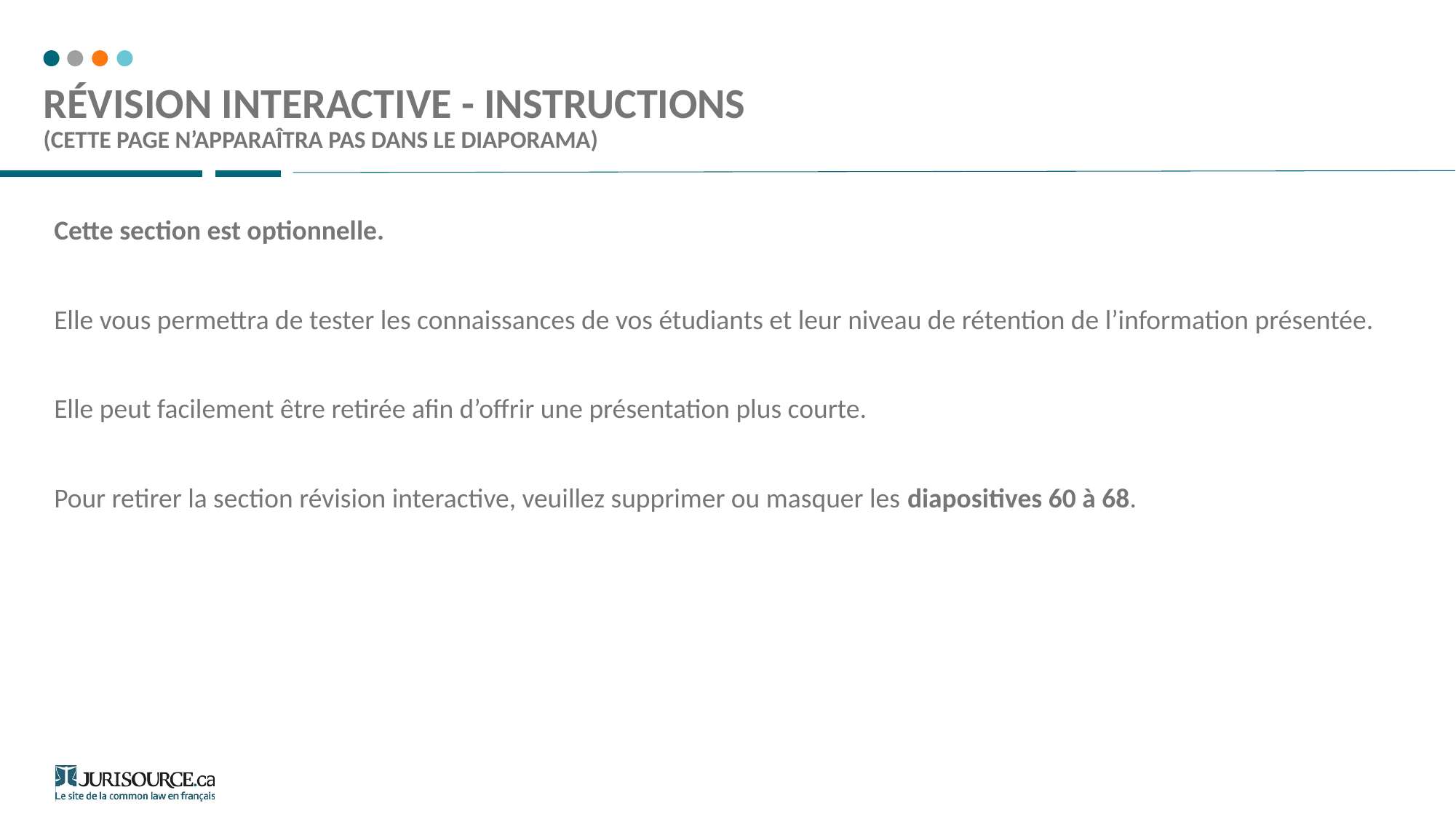

# Révision interactive - Instructions (cette page n’apparaîtra pas dans le diaporama)
Cette section est optionnelle.

Elle vous permettra de tester les connaissances de vos étudiants et leur niveau de rétention de l’information présentée.

Elle peut facilement être retirée afin d’offrir une présentation plus courte.

Pour retirer la section révision interactive, veuillez supprimer ou masquer les diapositives 60 à 68.